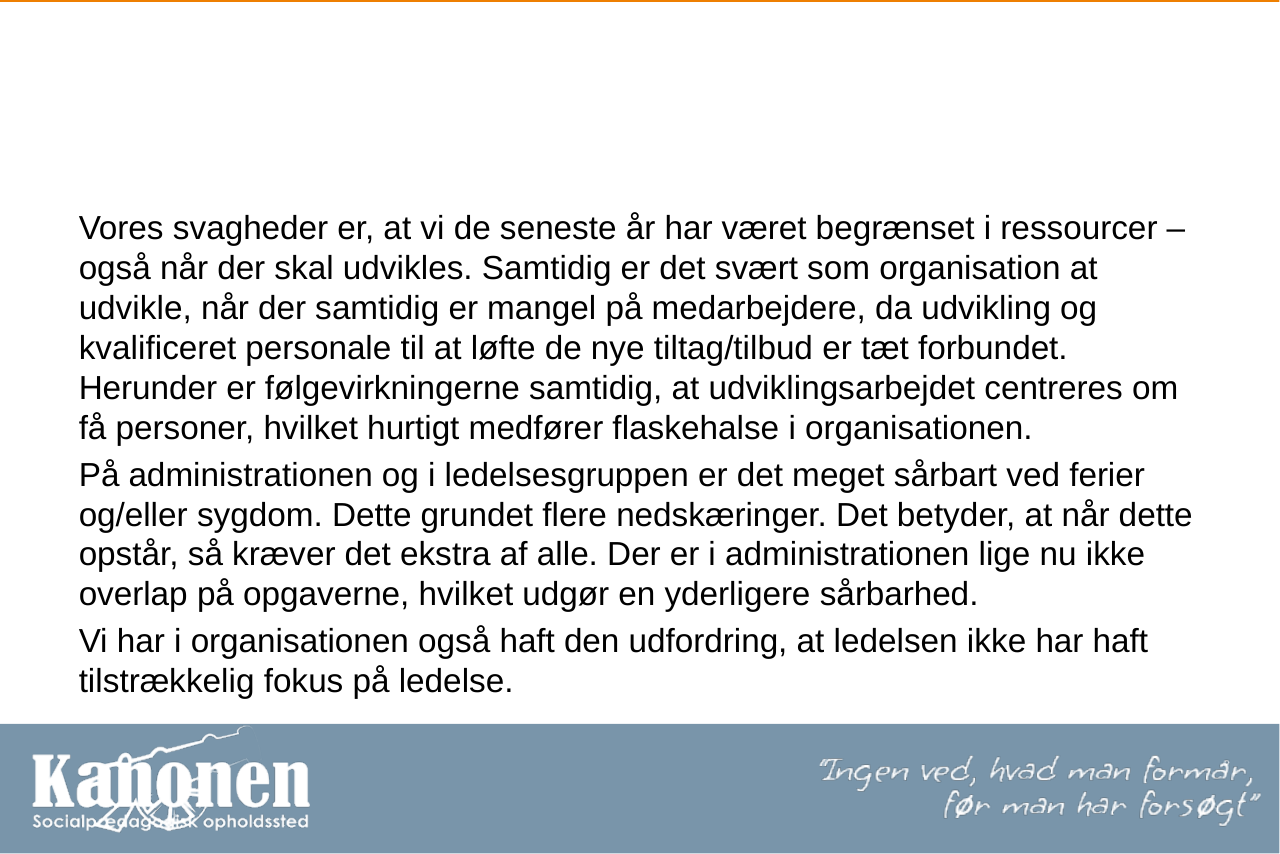

#
Vores svagheder er, at vi de seneste år har været begrænset i ressourcer – også når der skal udvikles. Samtidig er det svært som organisation at udvikle, når der samtidig er mangel på medarbejdere, da udvikling og kvalificeret personale til at løfte de nye tiltag/tilbud er tæt forbundet. Herunder er følgevirkningerne samtidig, at udviklingsarbejdet centreres om få personer, hvilket hurtigt medfører flaskehalse i organisationen.
På administrationen og i ledelsesgruppen er det meget sårbart ved ferier og/eller sygdom. Dette grundet flere nedskæringer. Det betyder, at når dette opstår, så kræver det ekstra af alle. Der er i administrationen lige nu ikke overlap på opgaverne, hvilket udgør en yderligere sårbarhed.
Vi har i organisationen også haft den udfordring, at ledelsen ikke har haft tilstrækkelig fokus på ledelse.